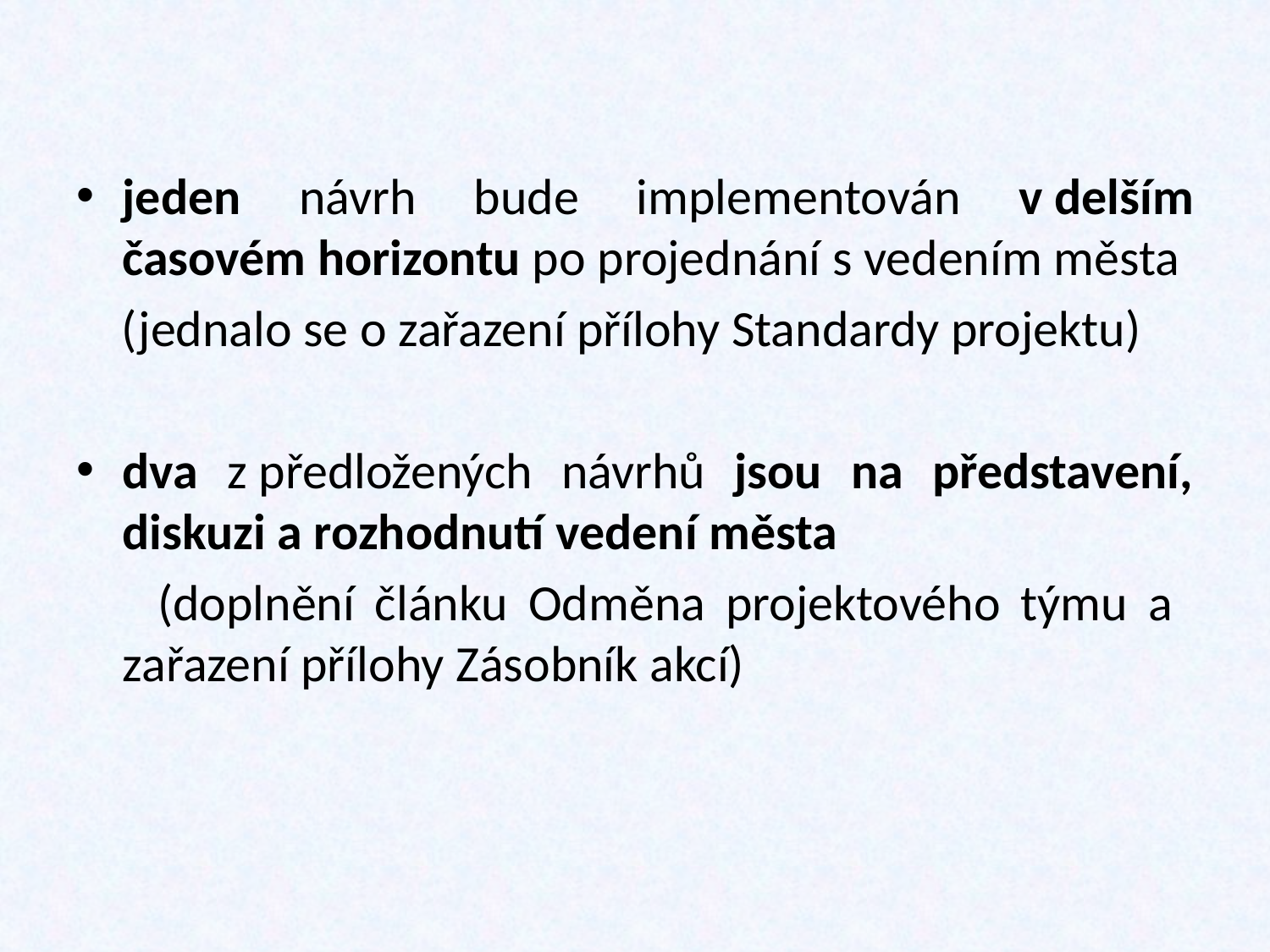

jeden návrh bude implementován v delším časovém horizontu po projednání s vedením města
    (jednalo se o zařazení přílohy Standardy projektu)

dva z předložených návrhů jsou na představení, diskuzi a rozhodnutí vedení města
    (doplnění článku Odměna projektového týmu a  zařazení přílohy Zásobník akcí)